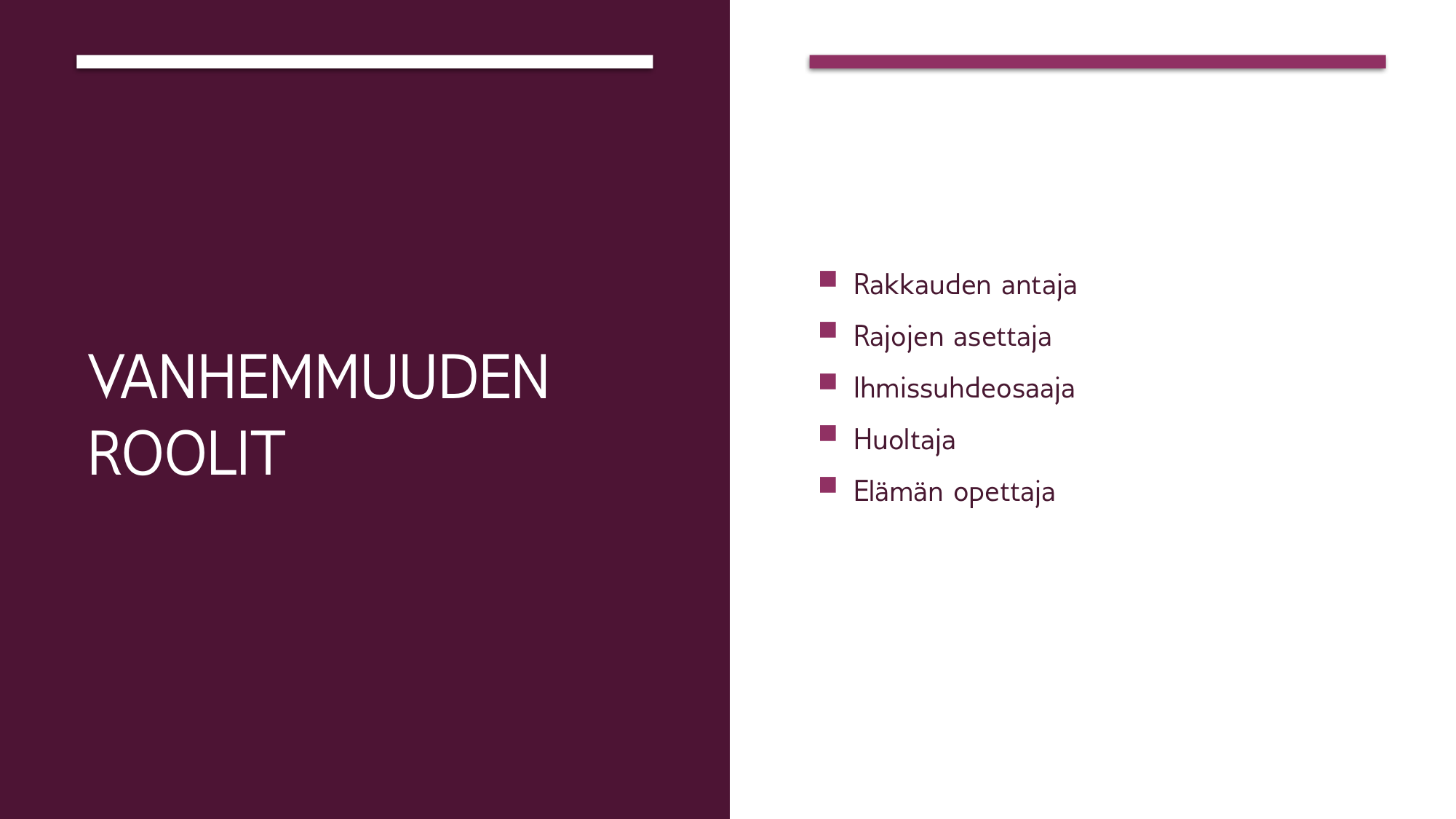

# Vanhemmuuden roolit
Rakkauden antaja
Rajojen asettaja
Ihmissuhdeosaaja
Huoltaja
Elämän opettaja